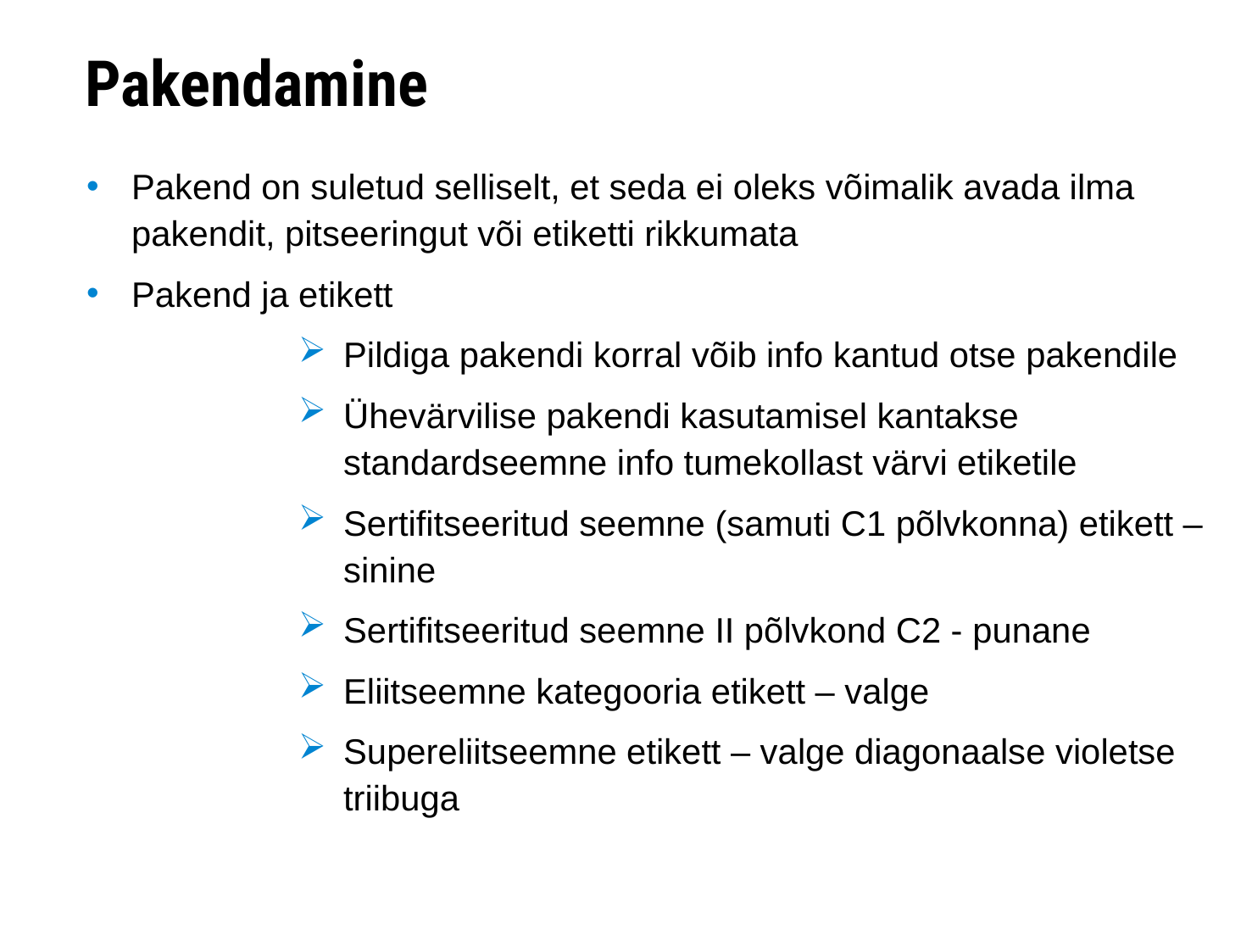

# Pakendamine
Pakend on suletud selliselt, et seda ei oleks võimalik avada ilma pakendit, pitseeringut või etiketti rikkumata
Pakend ja etikett
Pildiga pakendi korral võib info kantud otse pakendile
Ühevärvilise pakendi kasutamisel kantakse standardseemne info tumekollast värvi etiketile
Sertifitseeritud seemne (samuti C1 põlvkonna) etikett – sinine
Sertifitseeritud seemne II põlvkond C2 - punane
Eliitseemne kategooria etikett – valge
Supereliitseemne etikett – valge diagonaalse violetse triibuga